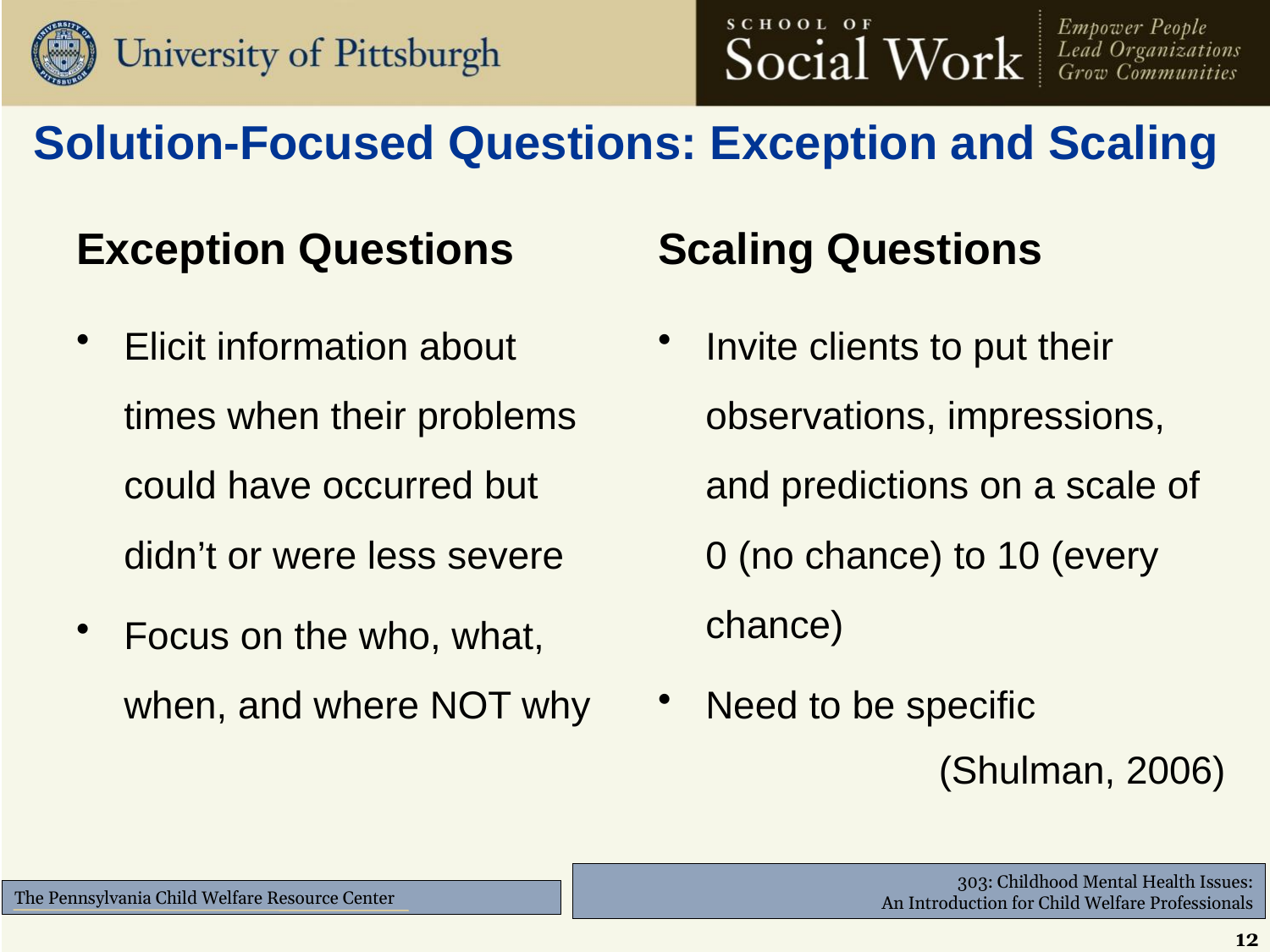

# Solution-Focused Questions: Exception and Scaling
Exception Questions
Scaling Questions
Elicit information about times when their problems could have occurred but didn’t or were less severe
Focus on the who, what, when, and where NOT why
Invite clients to put their observations, impressions, and predictions on a scale of 0 (no chance) to 10 (every chance)
Need to be specific
(Shulman, 2006)
12